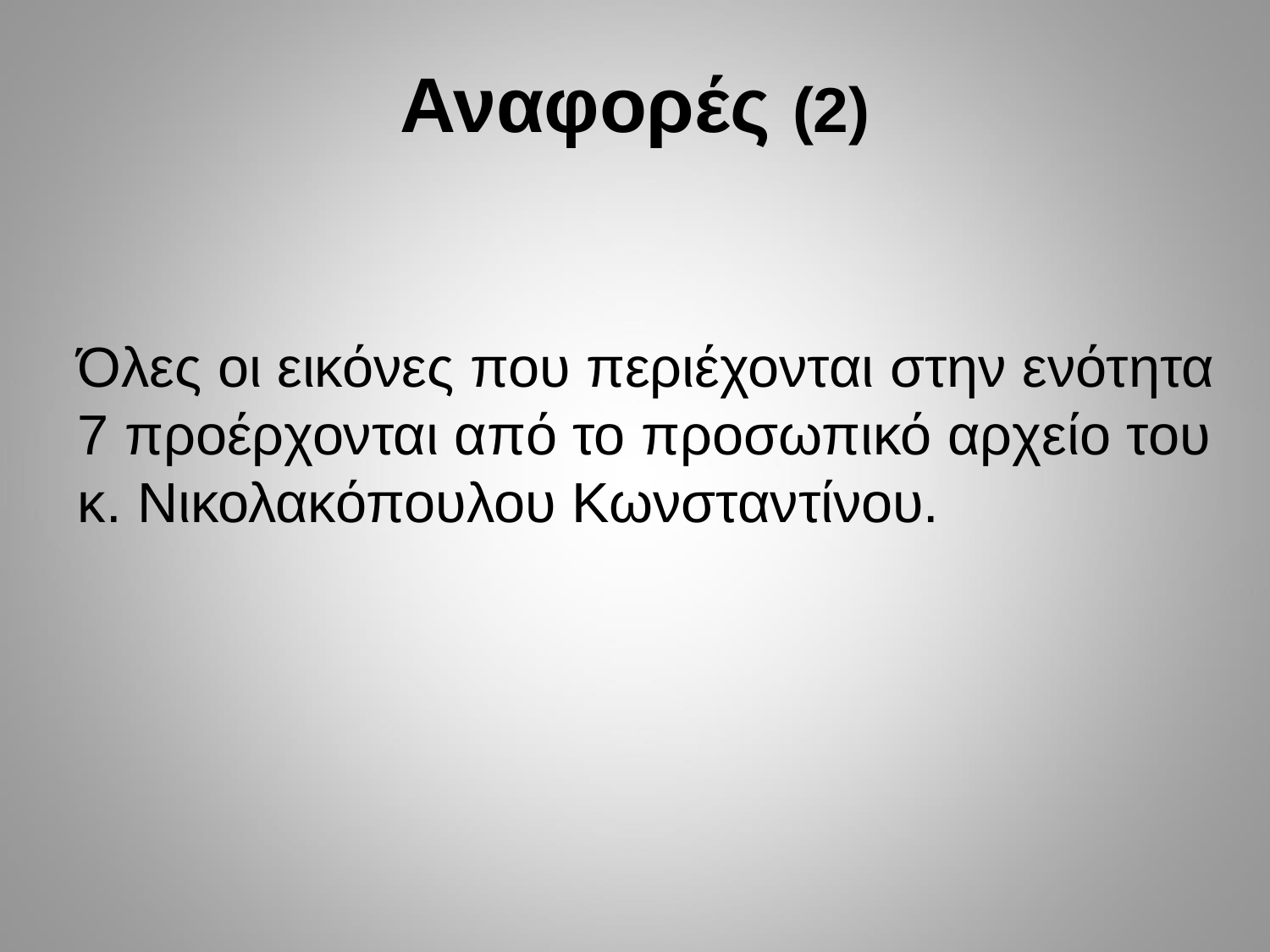

# Αναφορές (2)
	Όλες οι εικόνες που περιέχονται στην ενότητα 7 προέρχονται από το προσωπικό αρχείο του κ. Νικολακόπουλου Κωνσταντίνου.